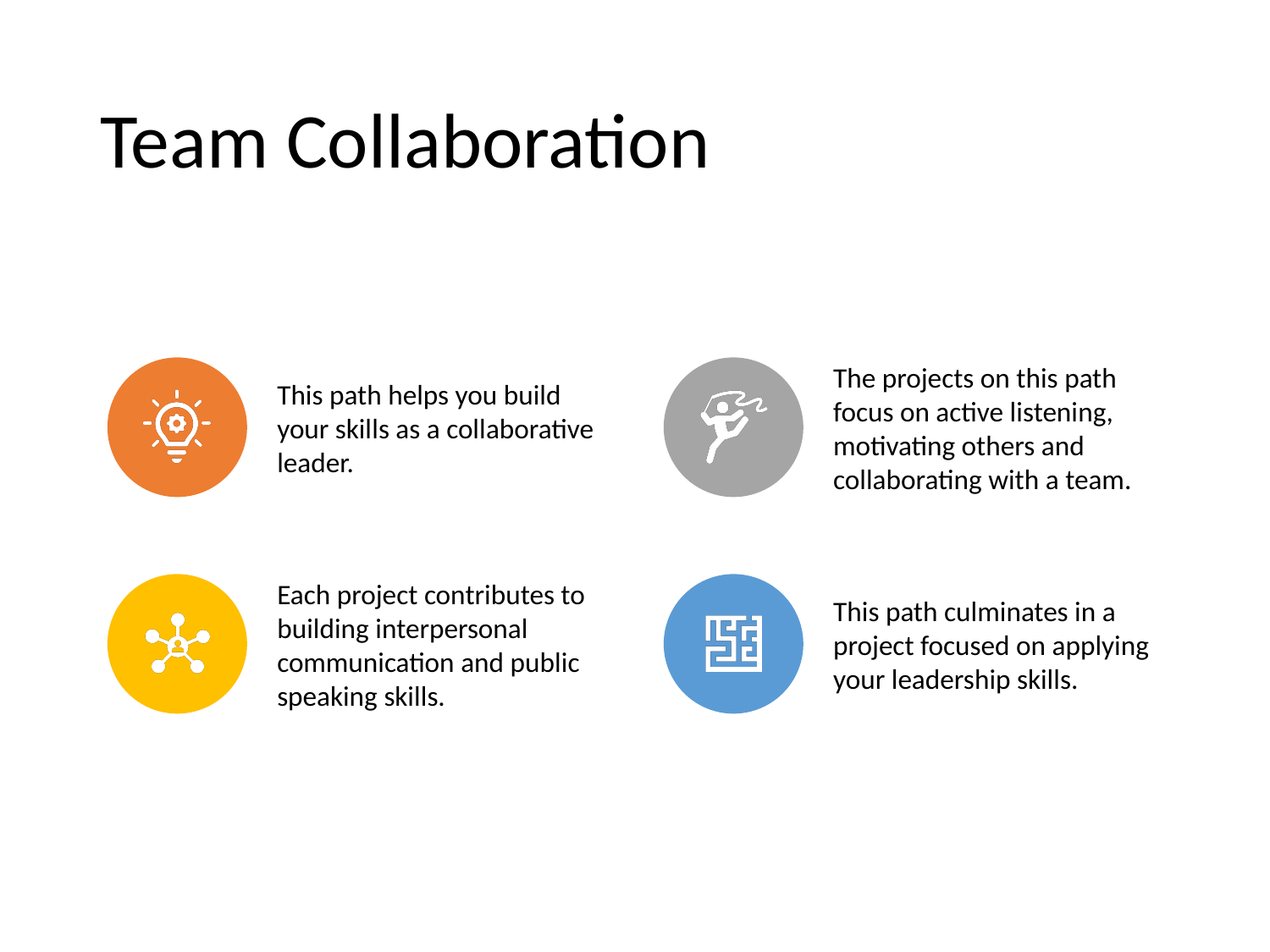

# Team Collaboration
This path helps you build your skills as a collaborative leader.
The projects on this path focus on active listening, motivating others and collaborating with a team.
Each project contributes to building interpersonal communication and public speaking skills.
This path culminates in a project focused on applying your leadership skills.